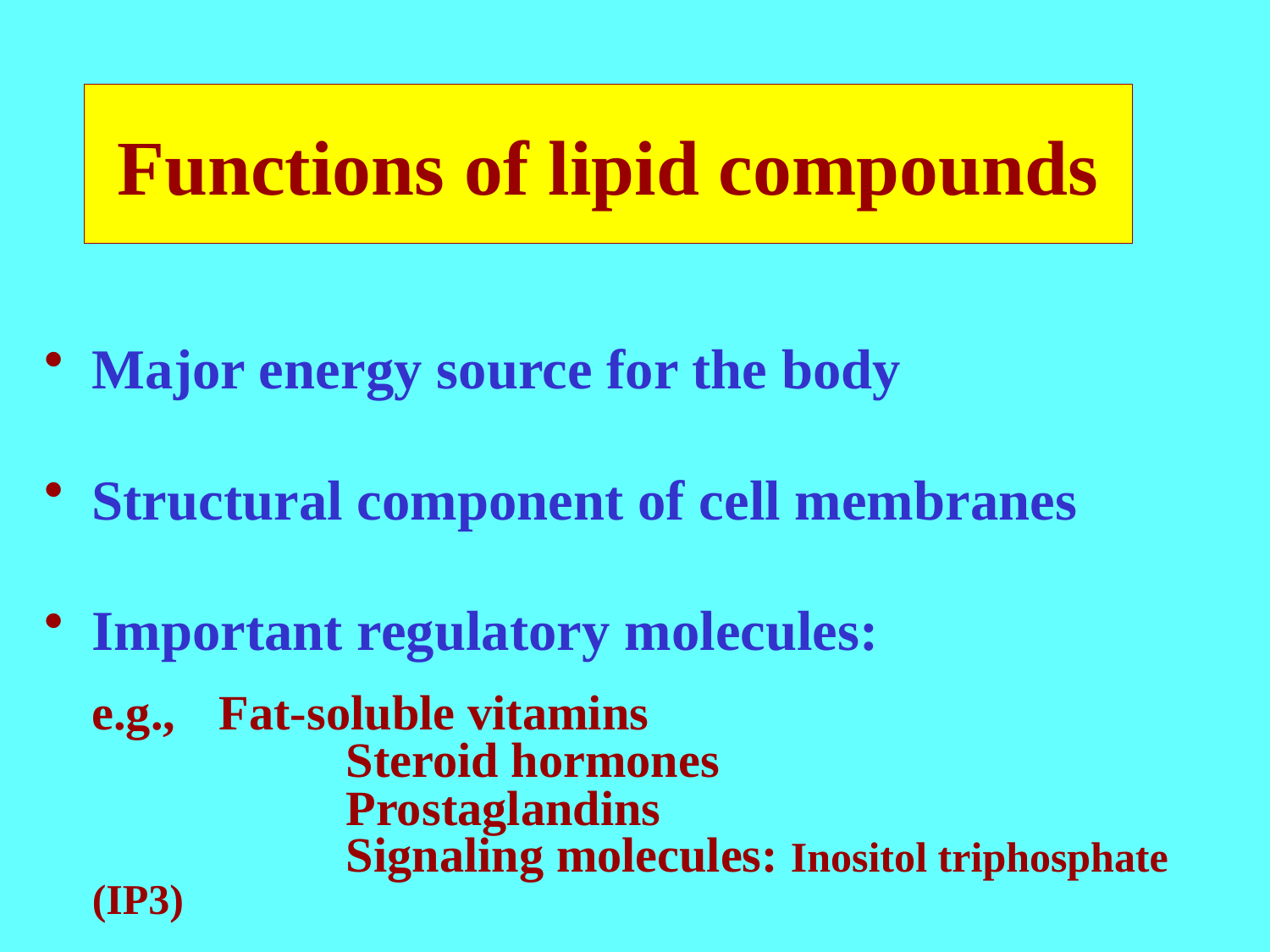

# Functions of lipid compounds

Major energy source for the body

Structural component of cell membranes

Important regulatory molecules:
	e.g., 	Fat-soluble vitamins
		Steroid hormones
		Prostaglandins
		Signaling molecules: Inositol triphosphate (IP3)